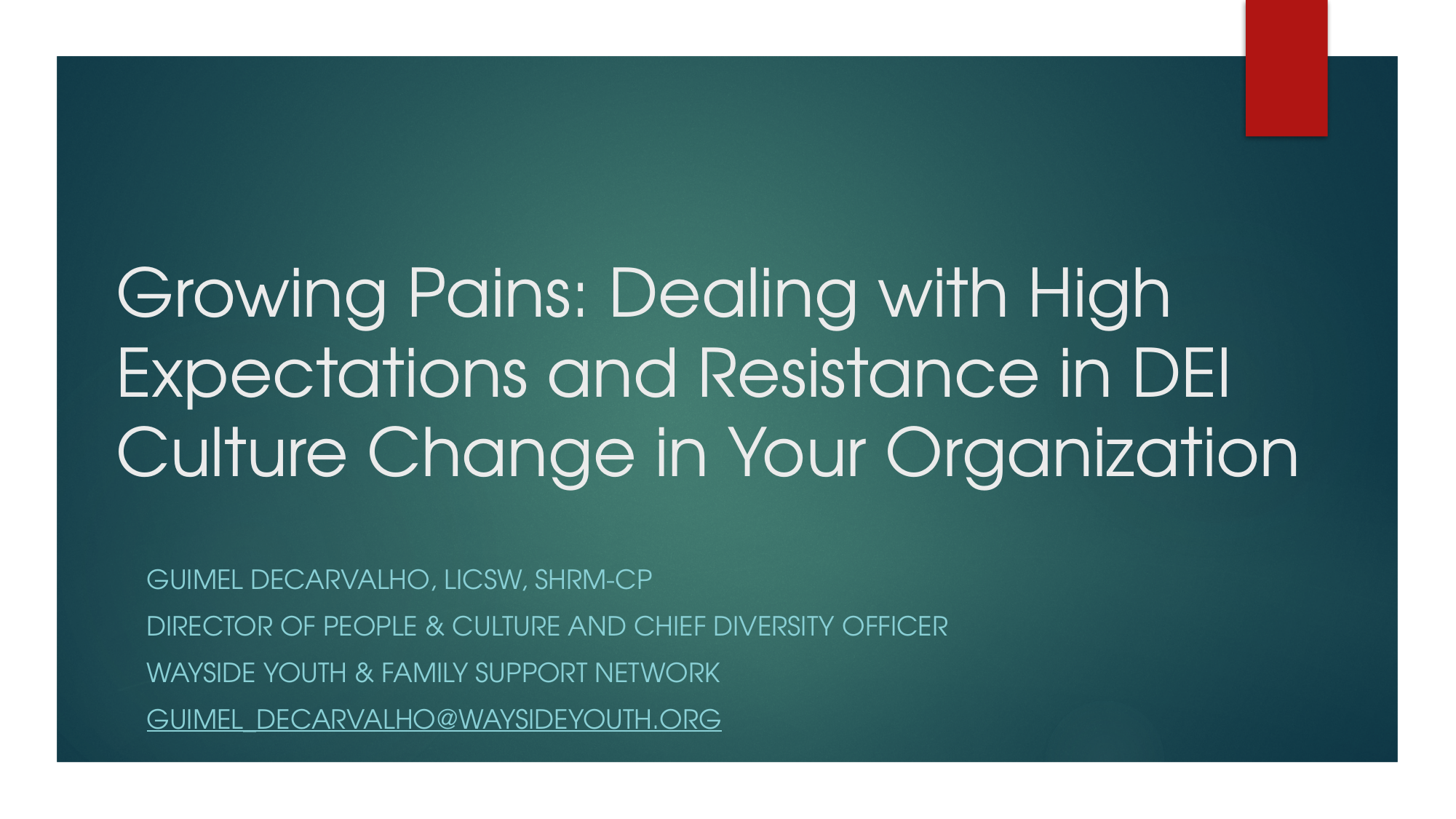

# Growing Pains: Dealing with High Expectations and Resistance in DEI Culture Change in Your Organization
Guimel DeCarvalho, LICSW, SHRM-CP
Director of People & Culture and Chief Diversity Officer
Wayside Youth & Family Support Network
Guimel_decarvalho@waysideyouth.org